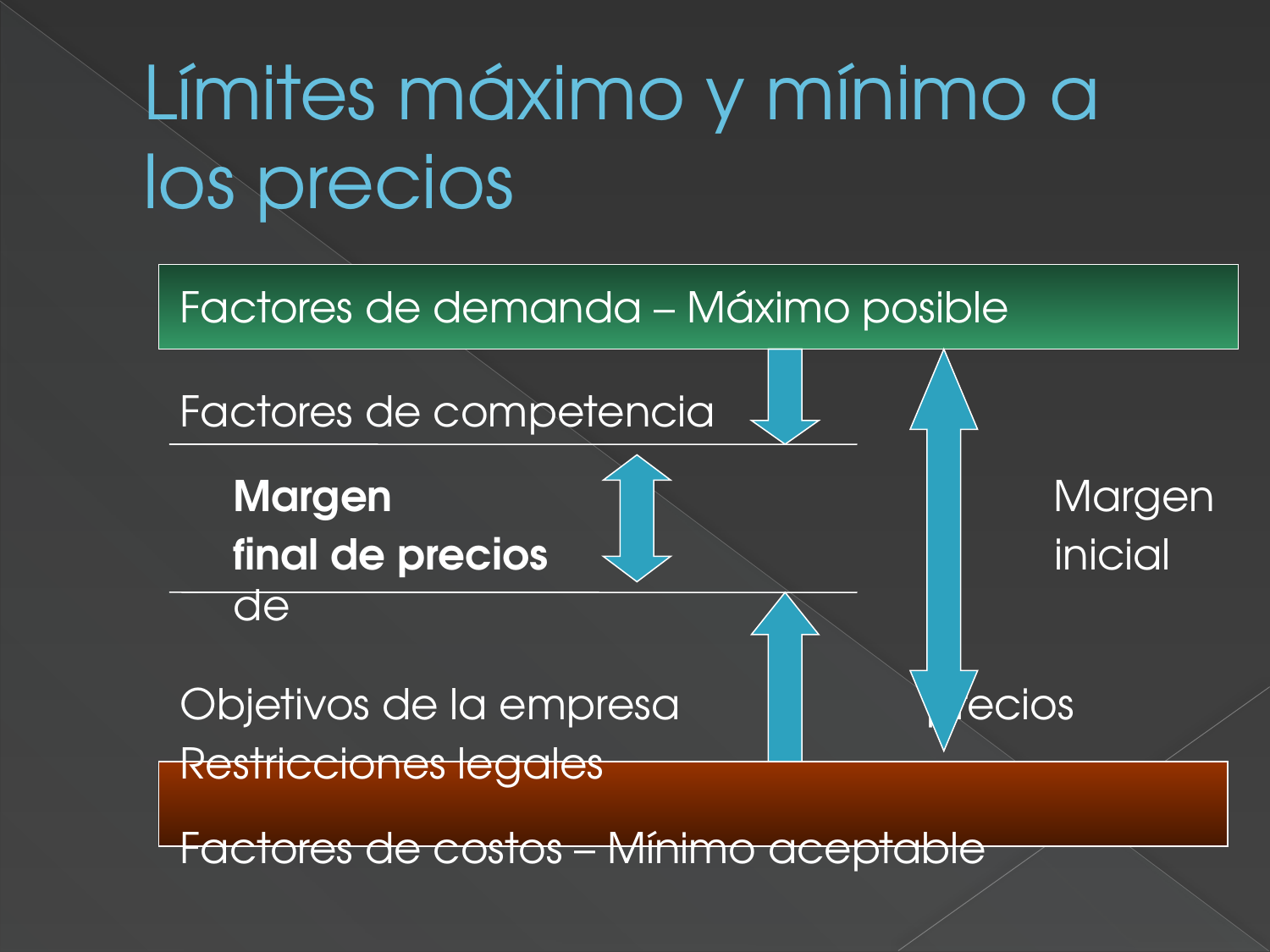

# Límites máximo y mínimo a los precios

Factores de demanda – Máximo posible

Factores de competencia
	Margen				   	     Margen
	final de precios			                inicial de

Objetivos de la empresa		     precios
Restricciones legales
Factores de costos – Mínimo aceptable